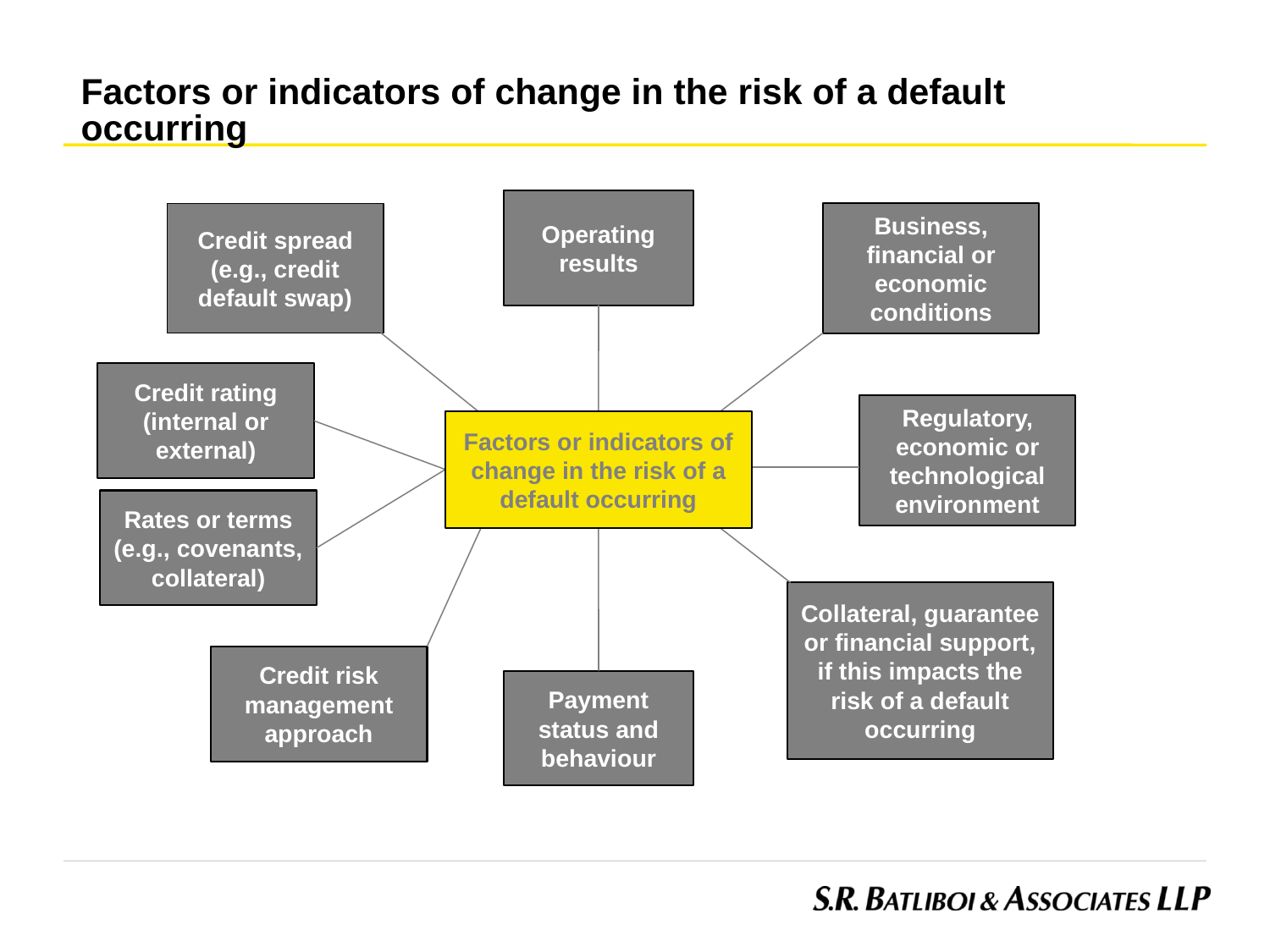

Factors or indicators of change in the risk of a default occurring
Operating results
Business, financial or economic conditions
Credit spread (e.g., credit default swap)
Credit rating (internal or external)
Regulatory, economic or technological environment
Factors or indicators of change in the risk of a default occurring
Rates or terms (e.g., covenants, collateral)
Collateral, guarantee or financial support, if this impacts the risk of a default occurring
Credit risk management approach
Payment status and behaviour